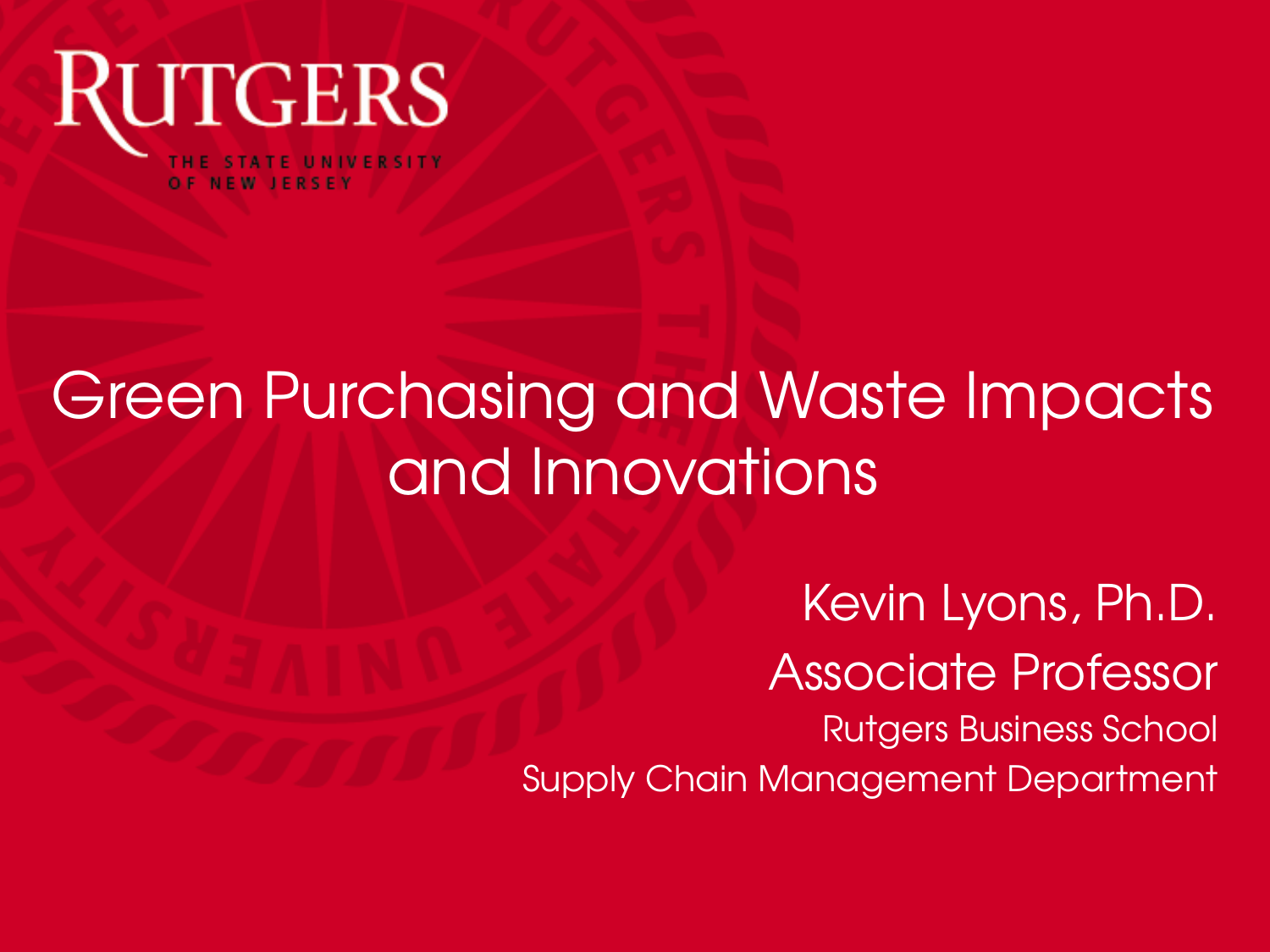

# Green Purchasing and Waste Impacts and Innovations
Kevin Lyons, Ph.D.
Associate Professor
Rutgers Business School
Supply Chain Management Department